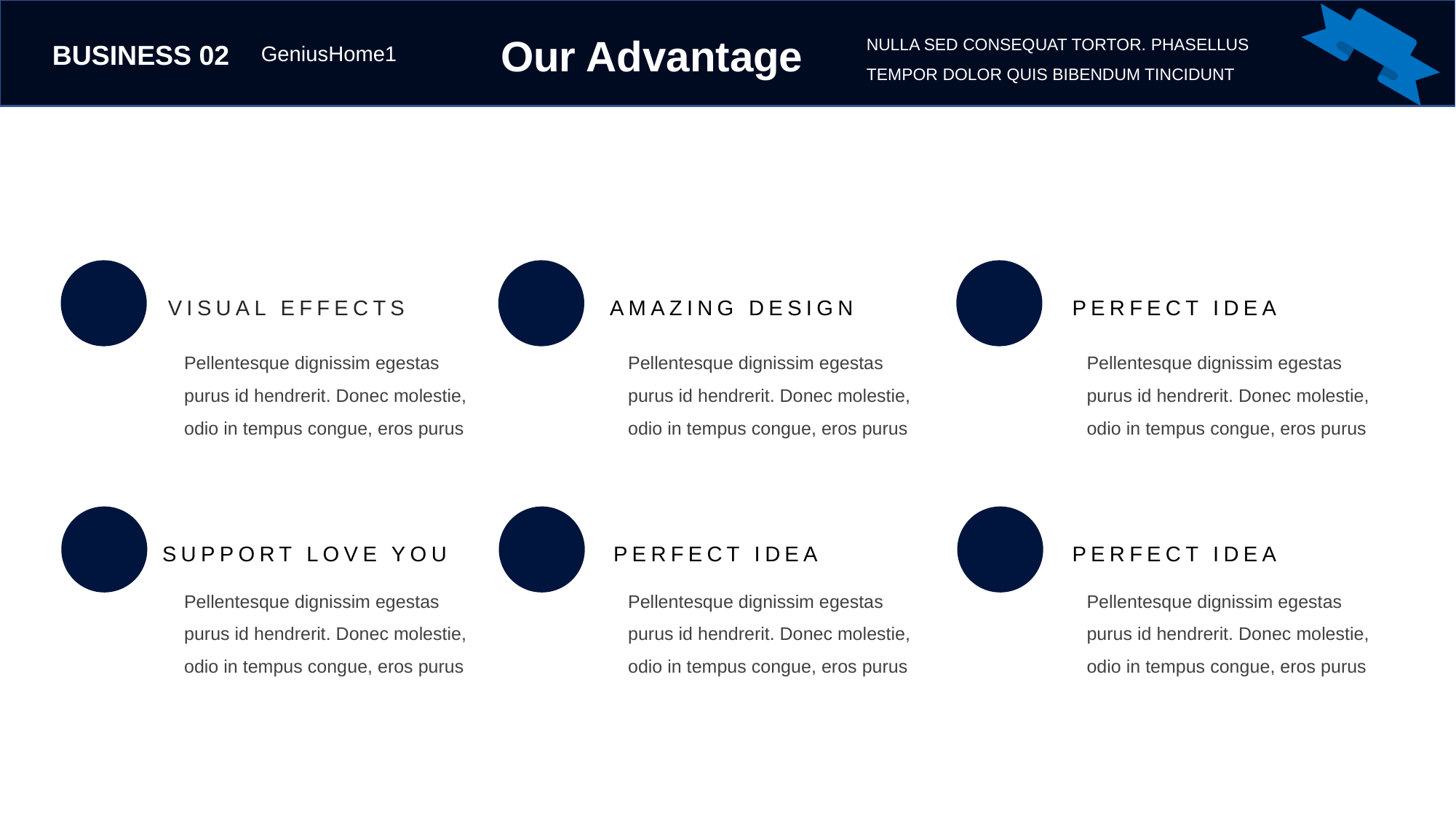

NULLA SED CONSEQUAT TORTOR. PHASELLUS TEMPOR DOLOR QUIS BIBENDUM TINCIDUNT

Our Advantage
BUSINESS 02
GeniusHome1

VISUAL EFFECTS
AMAZING DESIGN
PERFECT IDEA
Pellentesque dignissim egestas purus id hendrerit. Donec molestie, odio in tempus congue, eros purus
Pellentesque dignissim egestas purus id hendrerit. Donec molestie, odio in tempus congue, eros purus
Pellentesque dignissim egestas purus id hendrerit. Donec molestie, odio in tempus congue, eros purus

SUPPORT LOVE YOU
PERFECT IDEA
PERFECT IDEA
Pellentesque dignissim egestas purus id hendrerit. Donec molestie, odio in tempus congue, eros purus
Pellentesque dignissim egestas purus id hendrerit. Donec molestie, odio in tempus congue, eros purus
Pellentesque dignissim egestas purus id hendrerit. Donec molestie, odio in tempus congue, eros purus